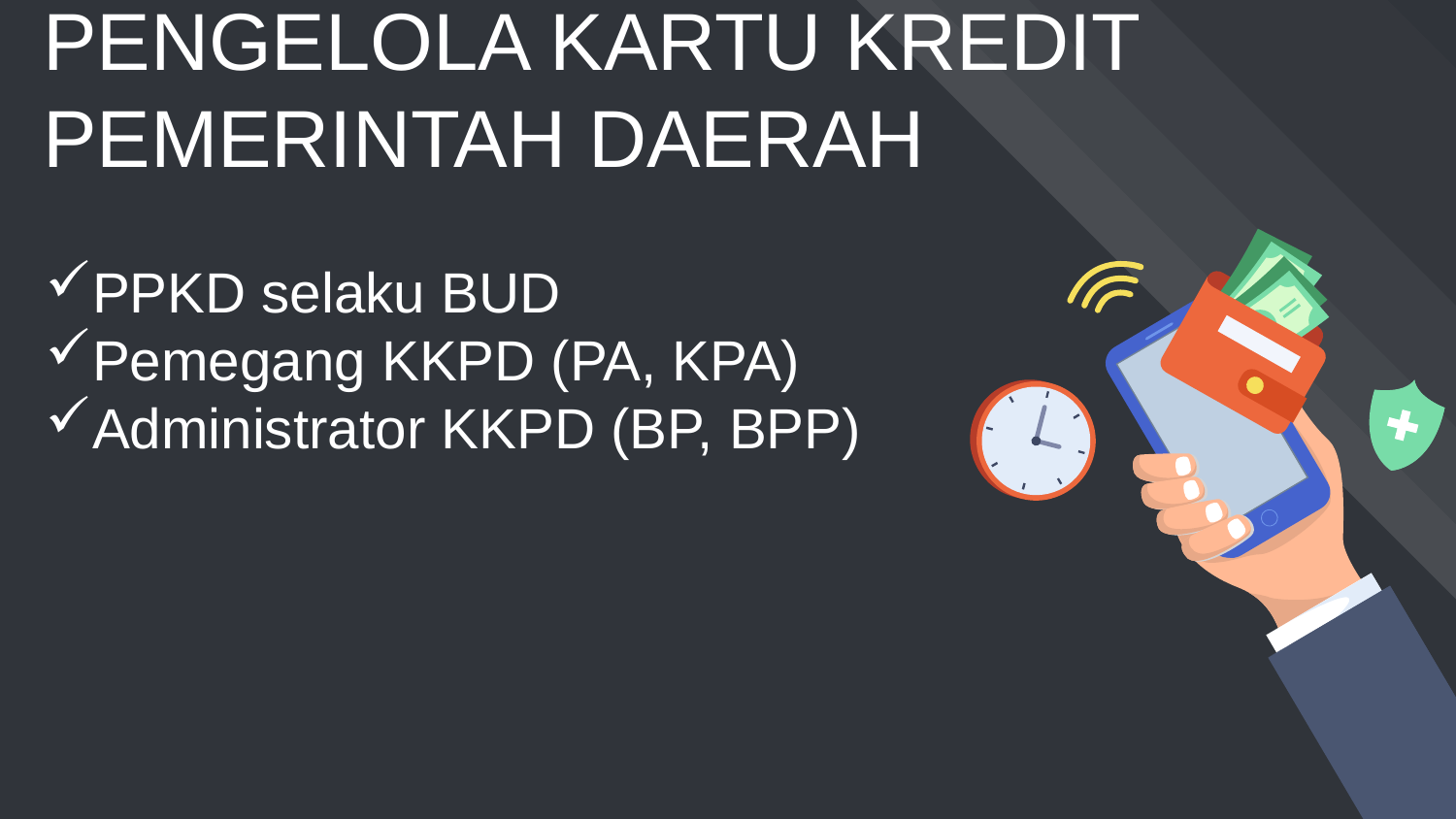

# PENGELOLA KARTU KREDIT PEMERINTAH DAERAH

PPKD selaku BUD
Pemegang KKPD (PA, KPA)
Administrator KKPD (BP, BPP)